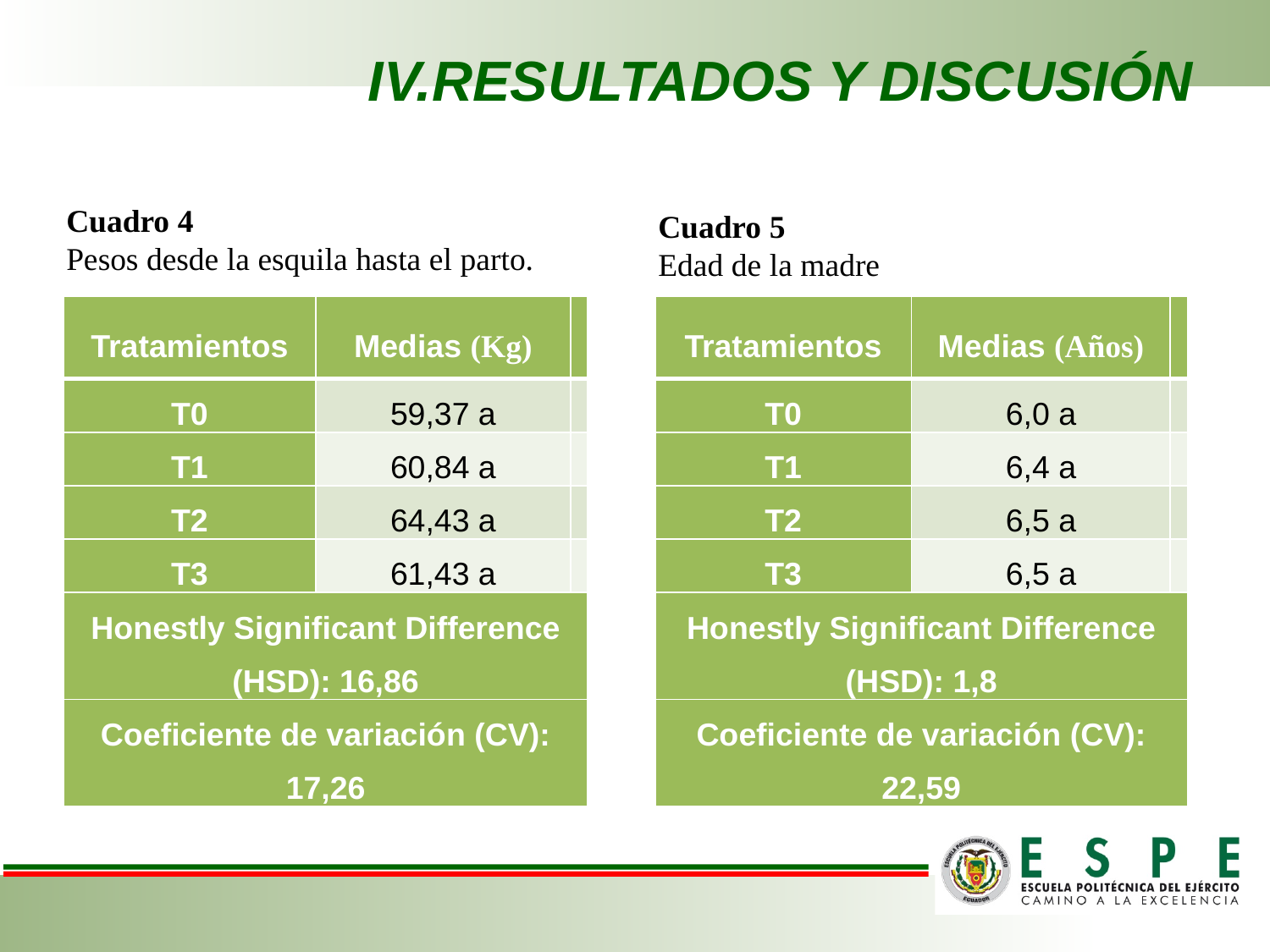

# IV.RESULTADOS Y DISCUSIÓN
Cuadro 4
Pesos desde la esquila hasta el parto.

Cuadro 5
Edad de la madre

| Tratamientos | Medias (Años) |  |
| --- | --- | --- |
| T0 | 6,0 a |  |
| T1 | 6,4 a |  |
| T2 | 6,5 a |  |
| T3 | 6,5 a |  |
| Honestly Significant Difference (HSD): 1,8 |  |  |
| Coeficiente de variación (CV): 22,59 |  |  |
| Tratamientos | Medias (Kg) |  |
| --- | --- | --- |
| T0 | 59,37 a |  |
| T1 | 60,84 a |  |
| T2 | 64,43 a |  |
| T3 | 61,43 a |  |
| Honestly Significant Difference (HSD): 16,86 |  |  |
| Coeficiente de variación (CV): 17,26 |  |  |